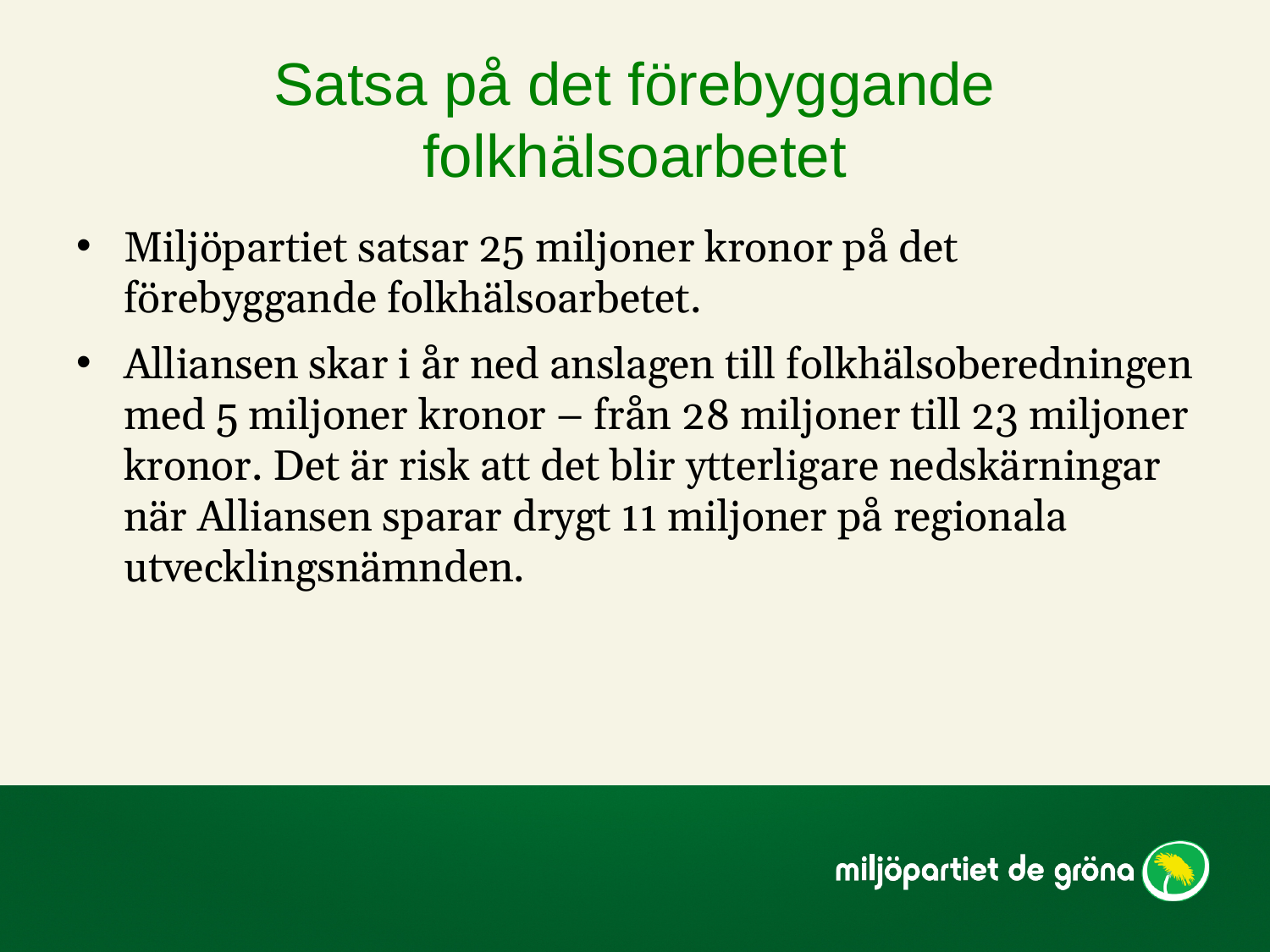

# Satsa på det förebyggande folkhälsoarbetet
Miljöpartiet satsar 25 miljoner kronor på det förebyggande folkhälsoarbetet.
Alliansen skar i år ned anslagen till folkhälsoberedningen med 5 miljoner kronor – från 28 miljoner till 23 miljoner kronor. Det är risk att det blir ytterligare nedskärningar när Alliansen sparar drygt 11 miljoner på regionala utvecklingsnämnden.